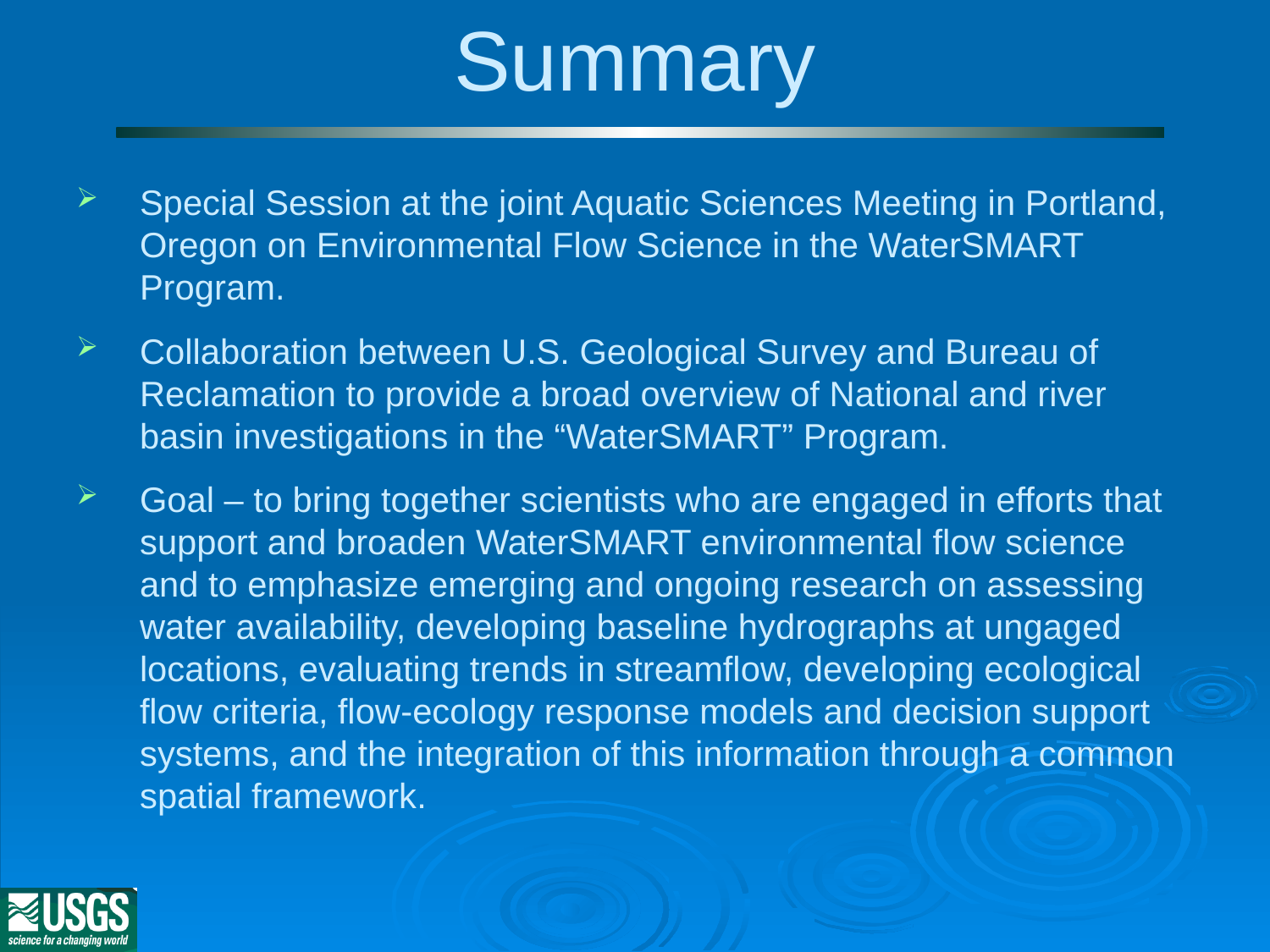

Summary

Special Session at the joint Aquatic Sciences Meeting in Portland, Oregon on Environmental Flow Science in the WaterSMART Program.

Collaboration between U.S. Geological Survey and Bureau of Reclamation to provide a broad overview of National and river basin investigations in the “WaterSMART” Program.

Goal – to bring together scientists who are engaged in efforts that support and broaden WaterSMART environmental flow science and to emphasize emerging and ongoing research on assessing water availability, developing baseline hydrographs at ungaged locations, evaluating trends in streamflow, developing ecological flow criteria, flow-ecology response models and decision support systems, and the integration of this information through a common spatial framework.